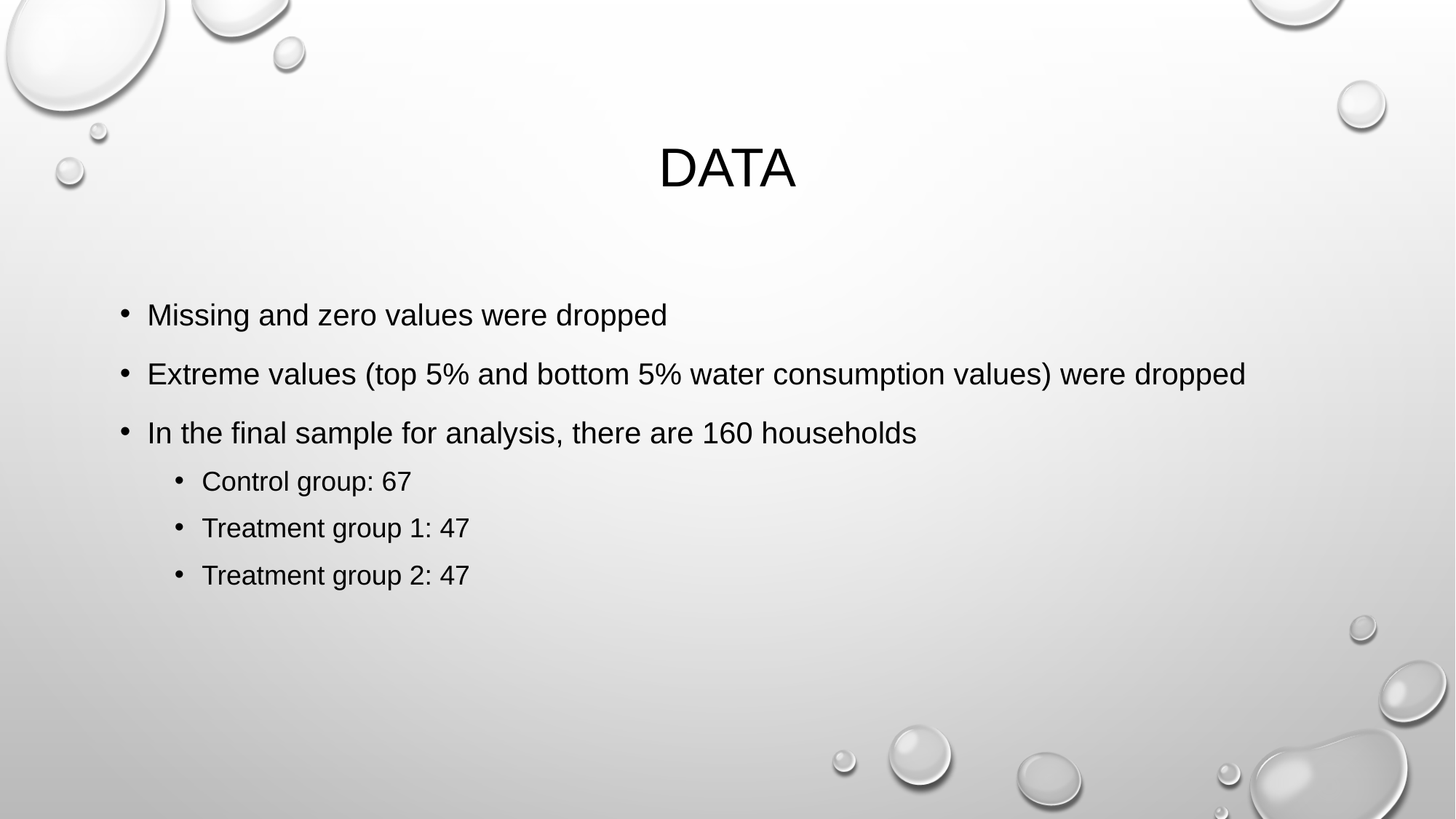

# Data
Missing and zero values were dropped
Extreme values (top 5% and bottom 5% water consumption values) were dropped
In the final sample for analysis, there are 160 households
Control group: 67
Treatment group 1: 47
Treatment group 2: 47